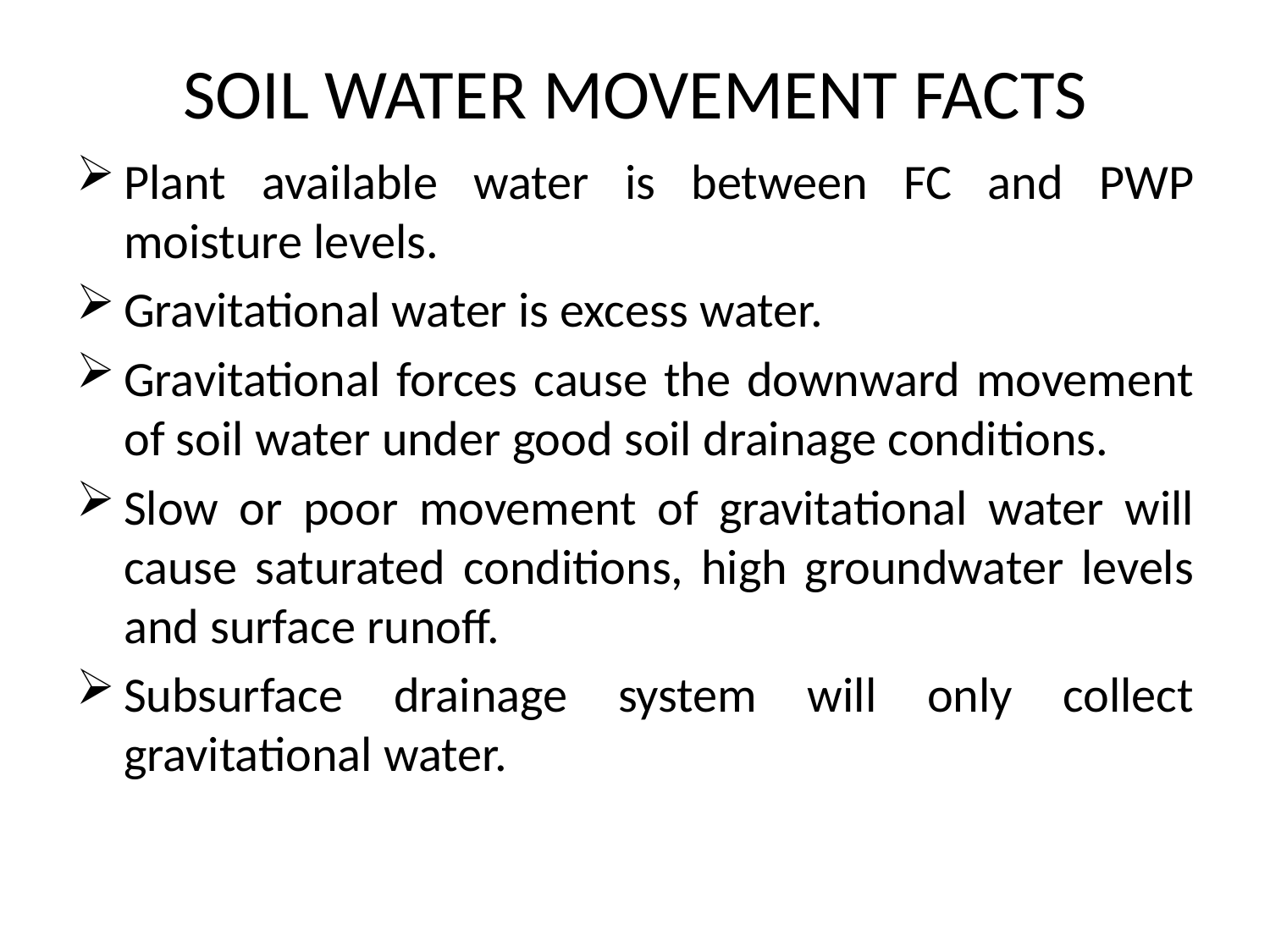

# SOIL WATER MOVEMENT FACTS
Plant available water is between FC and PWP moisture levels.
Gravitational water is excess water.
Gravitational forces cause the downward movement of soil water under good soil drainage conditions.
Slow or poor movement of gravitational water will cause saturated conditions, high groundwater levels and surface runoff.
Subsurface drainage system will only collect gravitational water.